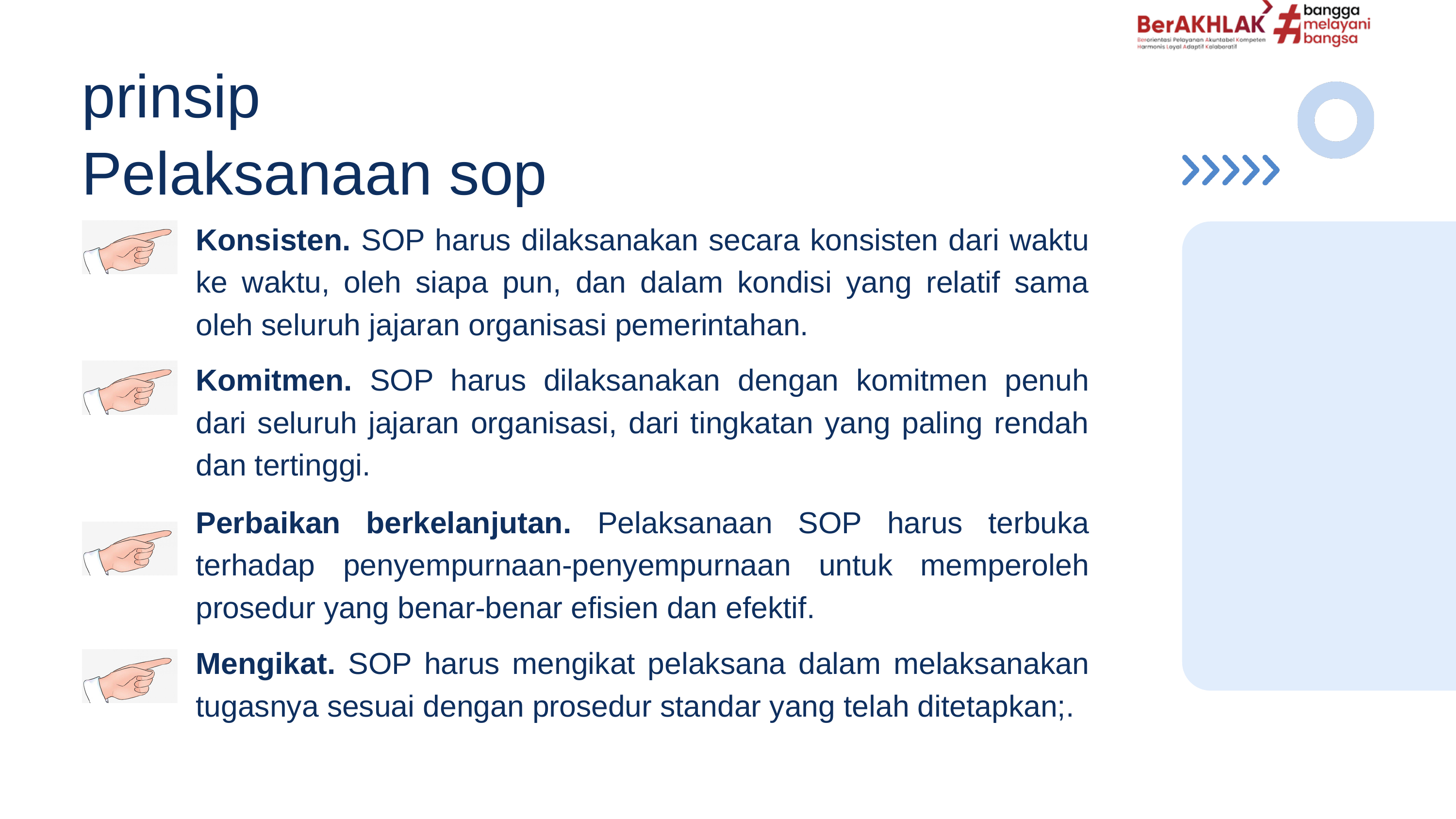

prinsip
Pelaksanaan sop

Konsisten. SOP harus dilaksanakan secara konsisten dari waktu ke waktu, oleh siapa pun, dan dalam kondisi yang relatif sama oleh seluruh jajaran organisasi pemerintahan.

Komitmen. SOP harus dilaksanakan dengan komitmen penuh dari seluruh jajaran organisasi, dari tingkatan yang paling rendah dan tertinggi.

Perbaikan berkelanjutan. Pelaksanaan SOP harus terbuka terhadap penyempurnaan-penyempurnaan untuk memperoleh prosedur yang benar-benar efisien dan efektif.

Mengikat. SOP harus mengikat pelaksana dalam melaksanakan tugasnya sesuai dengan prosedur standar yang telah ditetapkan;.